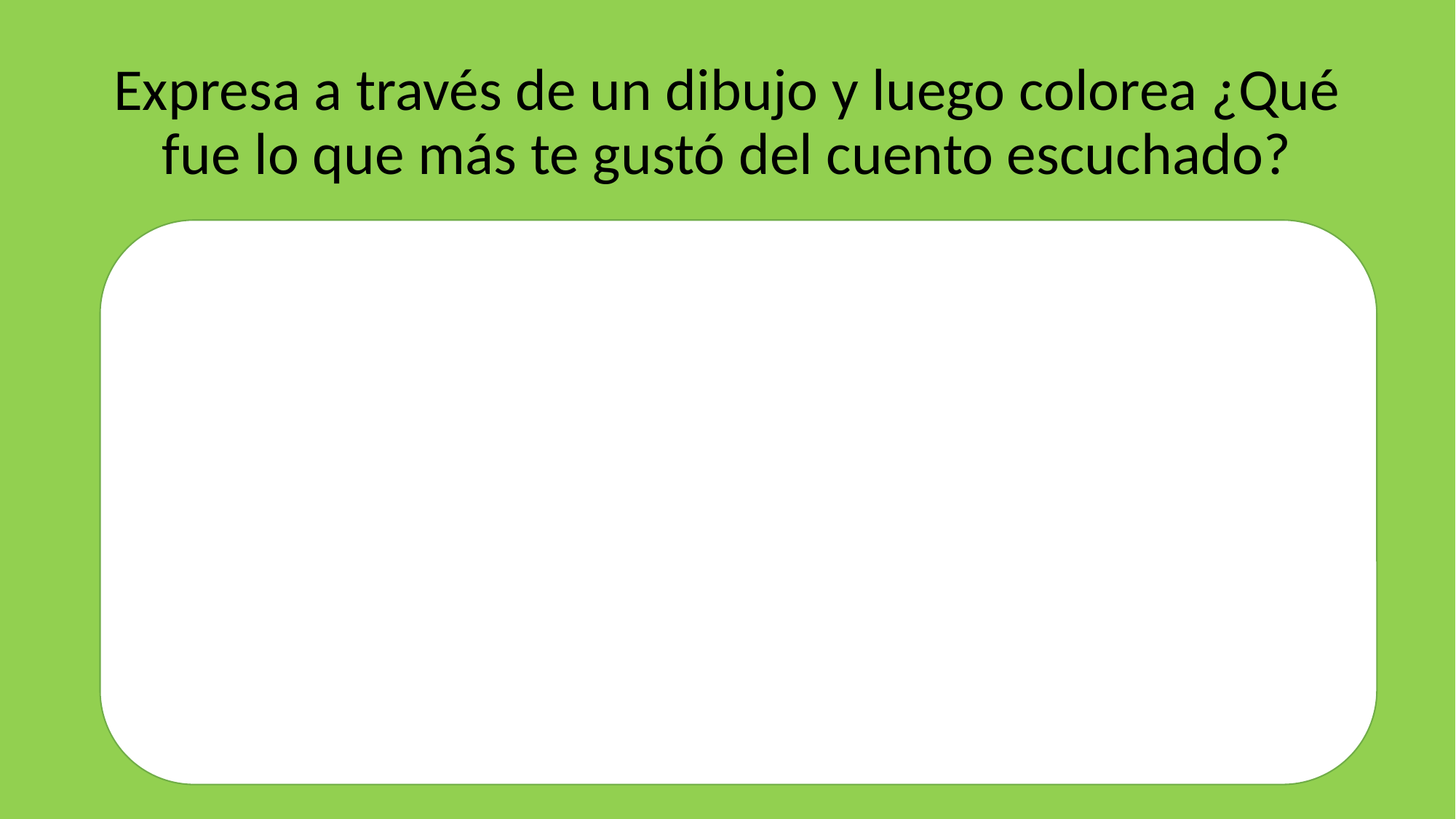

# Expresa a través de un dibujo y luego colorea ¿Qué fue lo que más te gustó del cuento escuchado?